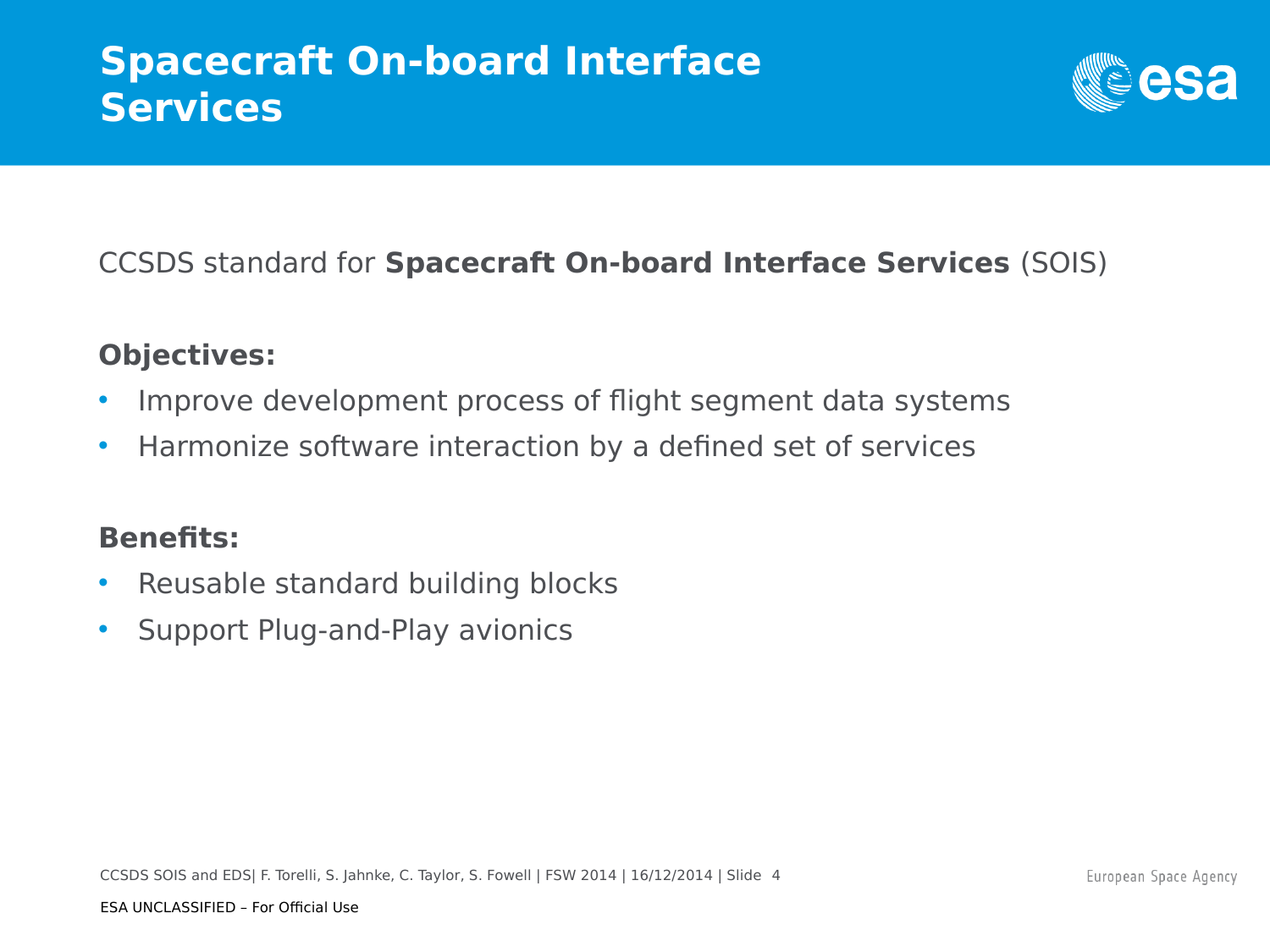

# Spacecraft On-board Interface Services
CCSDS standard for Spacecraft On-board Interface Services (SOIS)

Objectives:
Improve development process of flight segment data systems
Harmonize software interaction by a defined set of services

Benefits:
Reusable standard building blocks
Support Plug-and-Play avionics